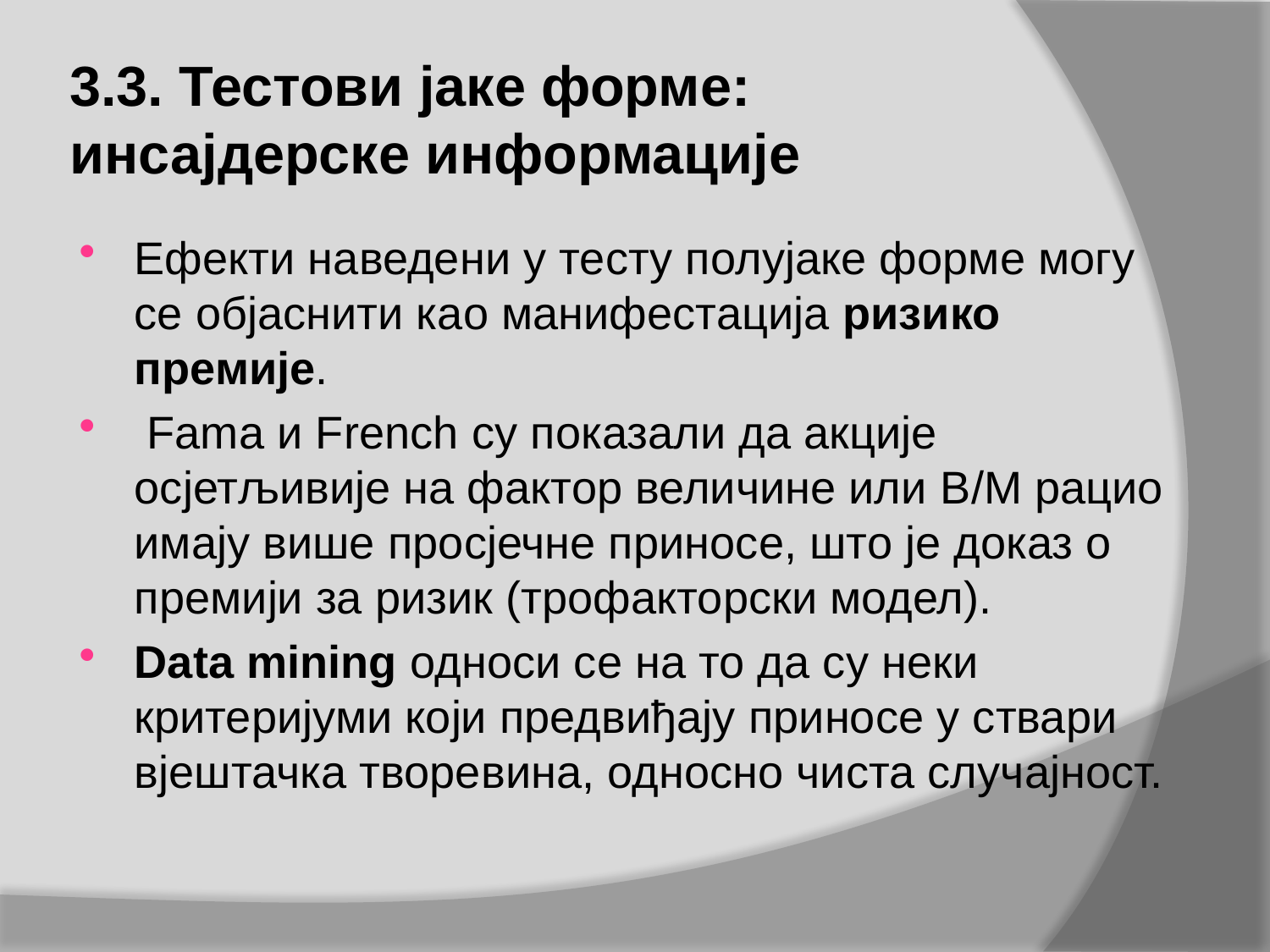

# 3.3. Тестови јаке форме: инсајдерске информације
Ефекти наведени у тесту полујаке форме могу се објаснити као манифестација ризико премије.
 Fama и French су показали да акције осјетљивије на фактор величине или B/M рацио имају више просјечне приносе, што је доказ о премији за ризик (трофакторски модел).
Data mining односи се на то да су неки критеријуми који предвиђају приносе у ствари вјештачка творевина, односно чиста случајност.